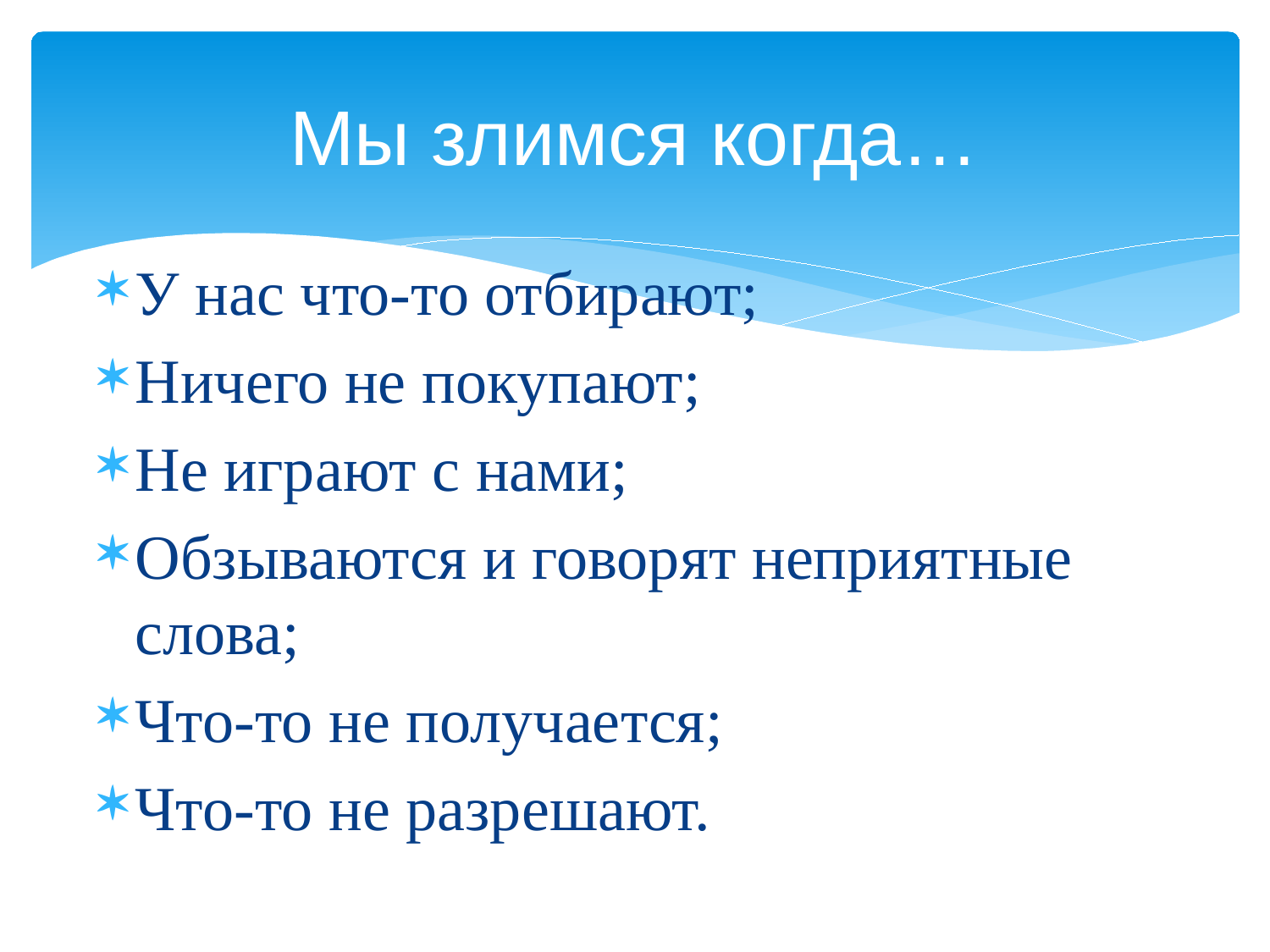

# Мы злимся когда…
У нас что-то отбирают;
Ничего не покупают;
Не играют с нами;
Обзываются и говорят неприятные слова;
Что-то не получается;
Что-то не разрешают.